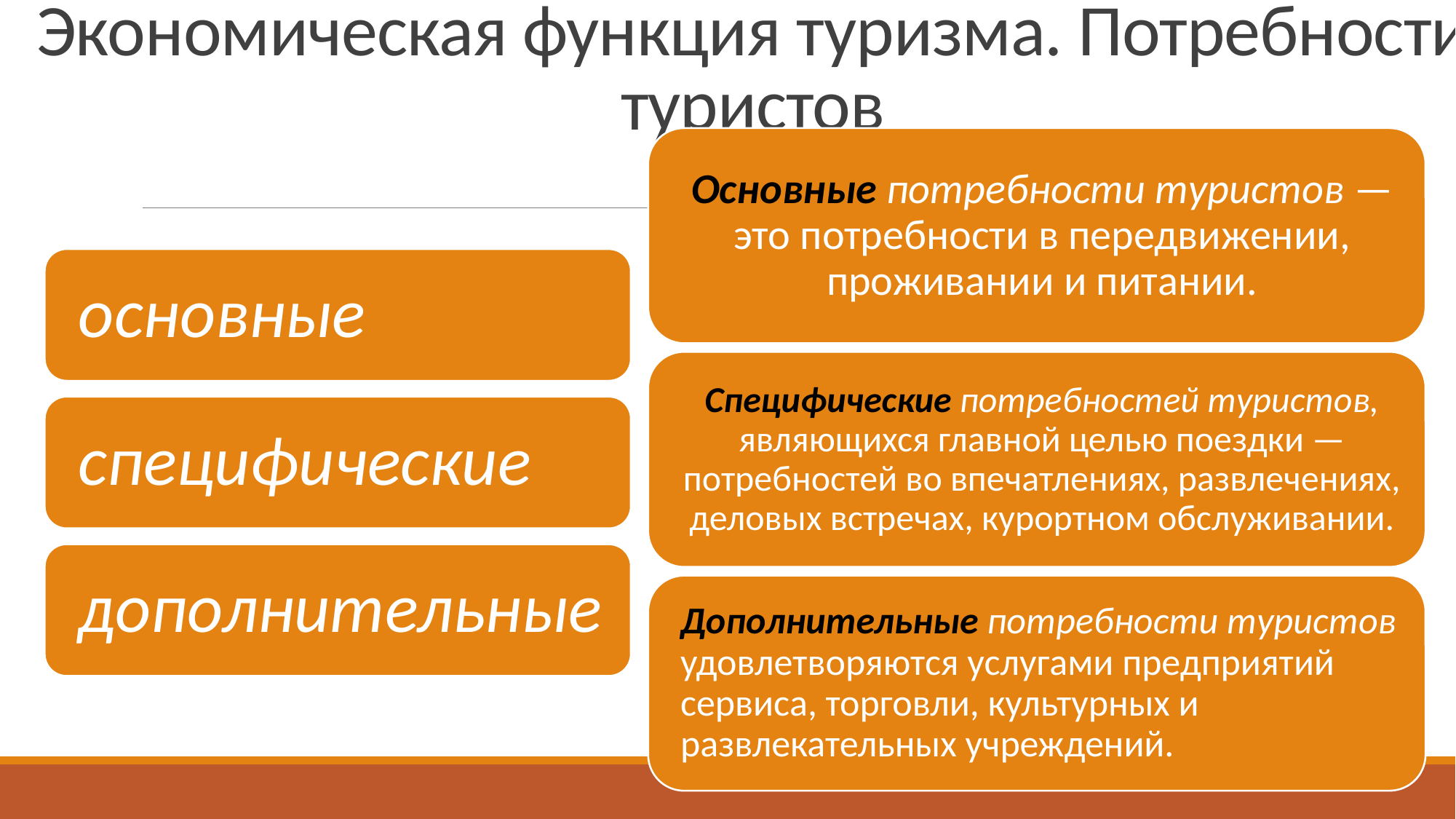

# Экономическая функция туризма. Потребности туристов
Основные потребности туристов — это потребности в передвижении, проживании и питании.
Специфические потребностей туристов, являющихся главной целью поездки — потребностей во впечатлениях, развлечениях, деловых встречах, курортном обслуживании.
Дополнительные потребности туристов удовлетворяются услугами предприятий сервиса, торговли, культурных и развлекательных учреждений.
основные
специфические
дополнительные